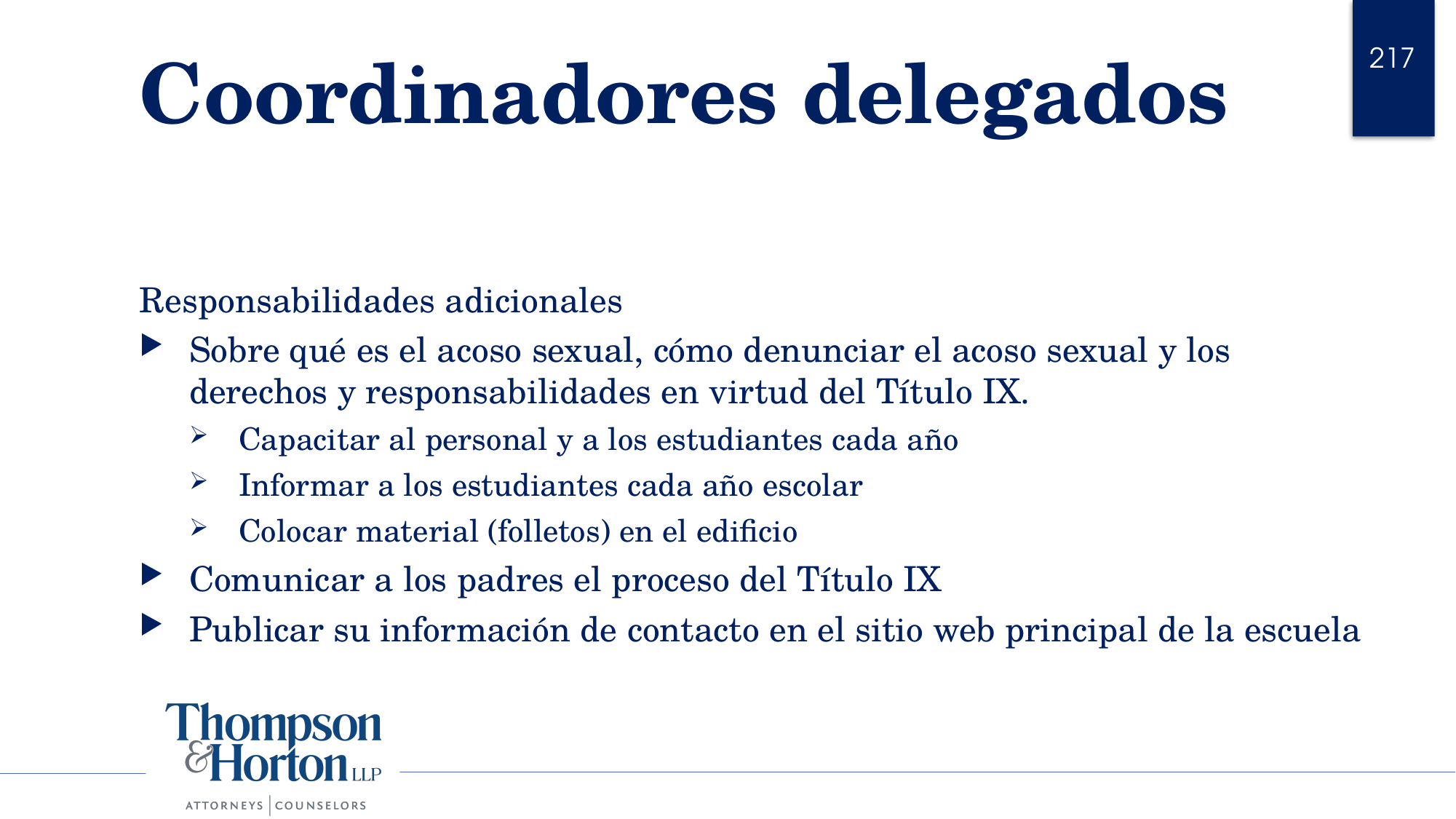

# Coordinadores delegados
217
Responsabilidades adicionales
Sobre qué es el acoso sexual, cómo denunciar el acoso sexual y los derechos y responsabilidades en virtud del Título IX.
Capacitar al personal y a los estudiantes cada año
Informar a los estudiantes cada año escolar
Colocar material (folletos) en el edificio
Comunicar a los padres el proceso del Título IX
Publicar su información de contacto en el sitio web principal de la escuela